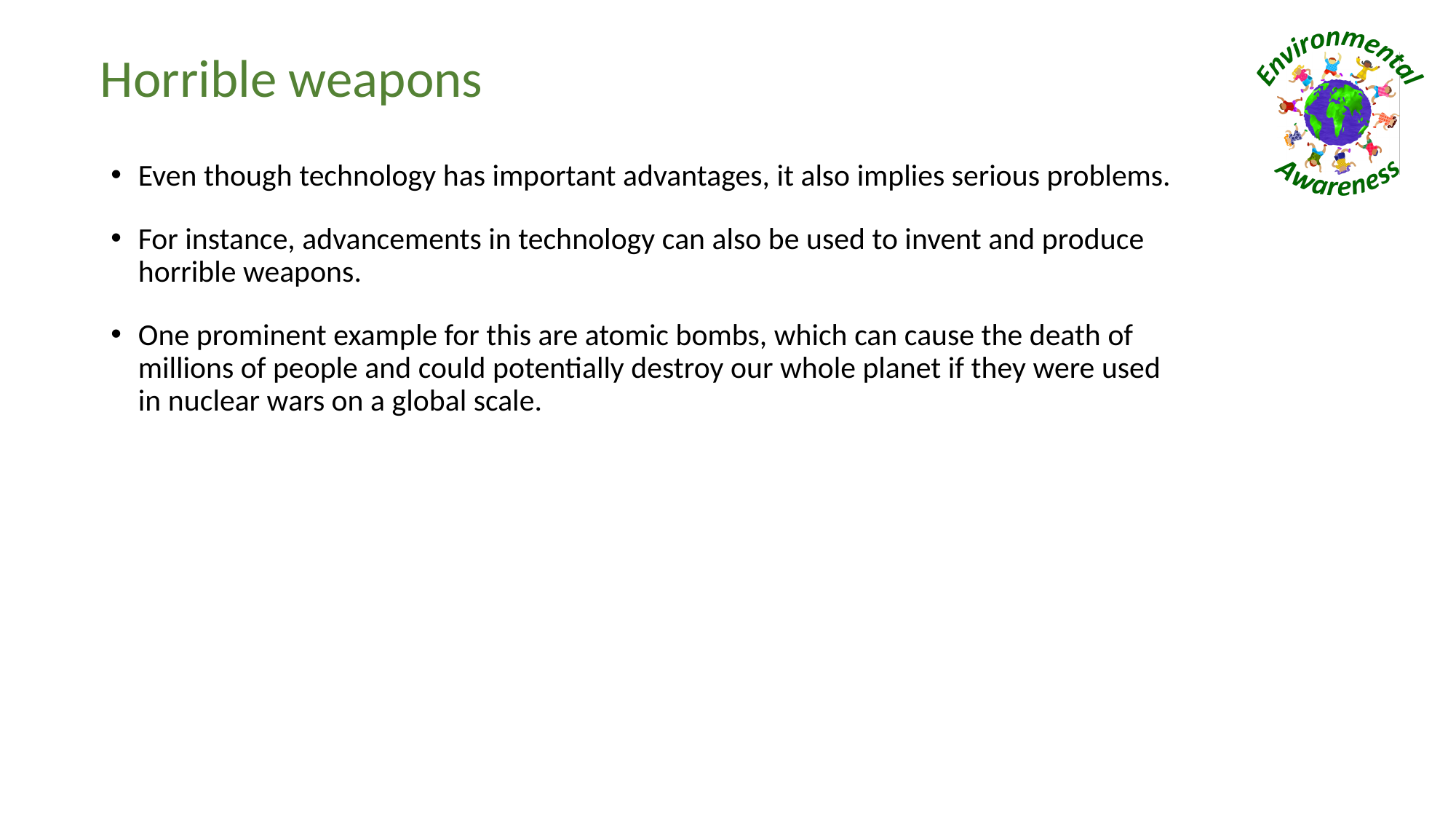

# Horrible weapons
Even though technology has important advantages, it also implies serious problems.
For instance, advancements in technology can also be used to invent and produce horrible weapons.
One prominent example for this are atomic bombs, which can cause the death of millions of people and could potentially destroy our whole planet if they were used in nuclear wars on a global scale.